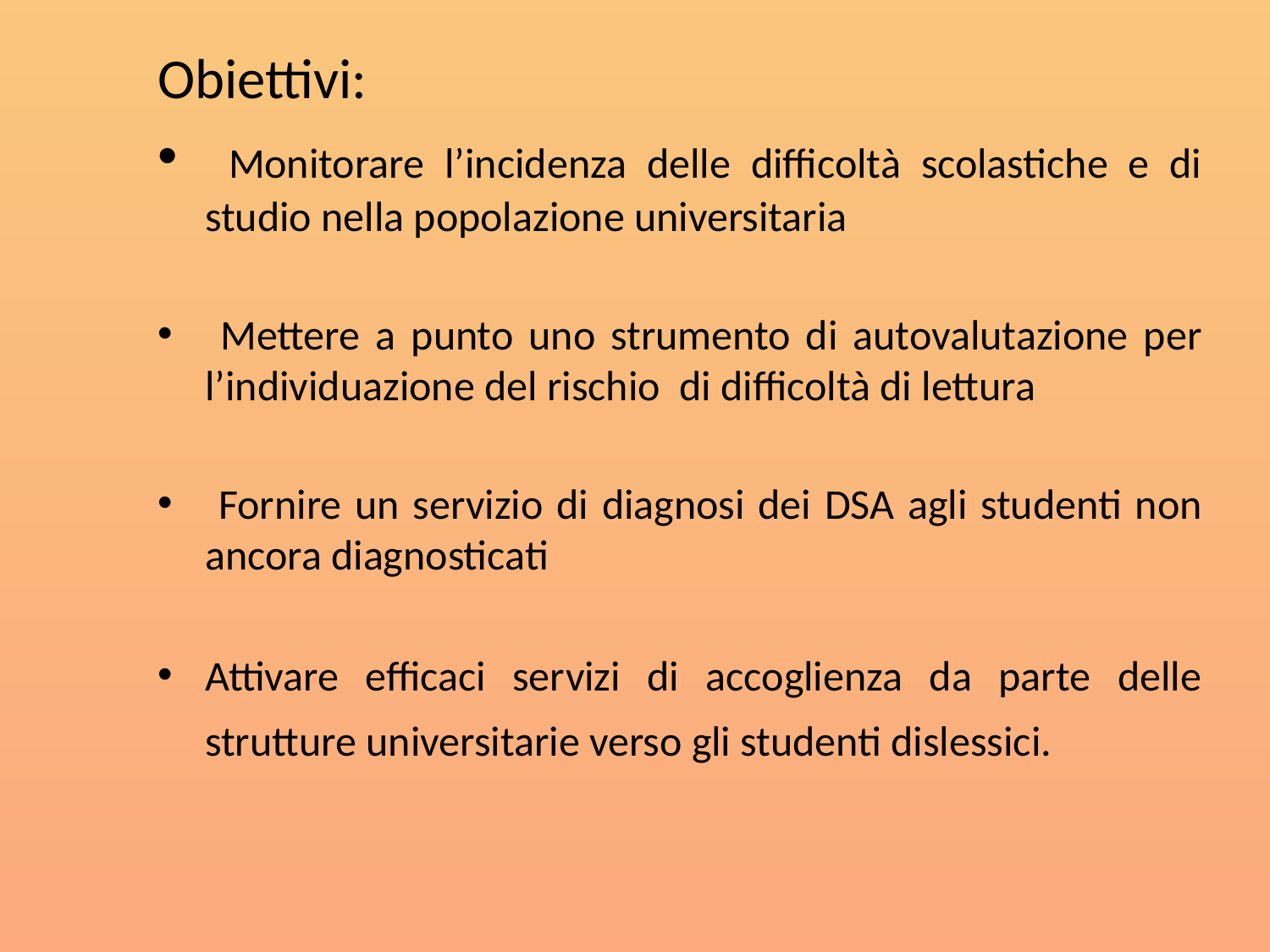

Obiettivi:
 Monitorare l’incidenza delle difficoltà scolastiche e di studio nella popolazione universitaria

 Mettere a punto uno strumento di autovalutazione per l’individuazione del rischio  di difficoltà di lettura

 Fornire un servizio di diagnosi dei DSA agli studenti non ancora diagnosticati

Attivare efficaci servizi di accoglienza da parte delle strutture universitarie verso gli studenti dislessici.